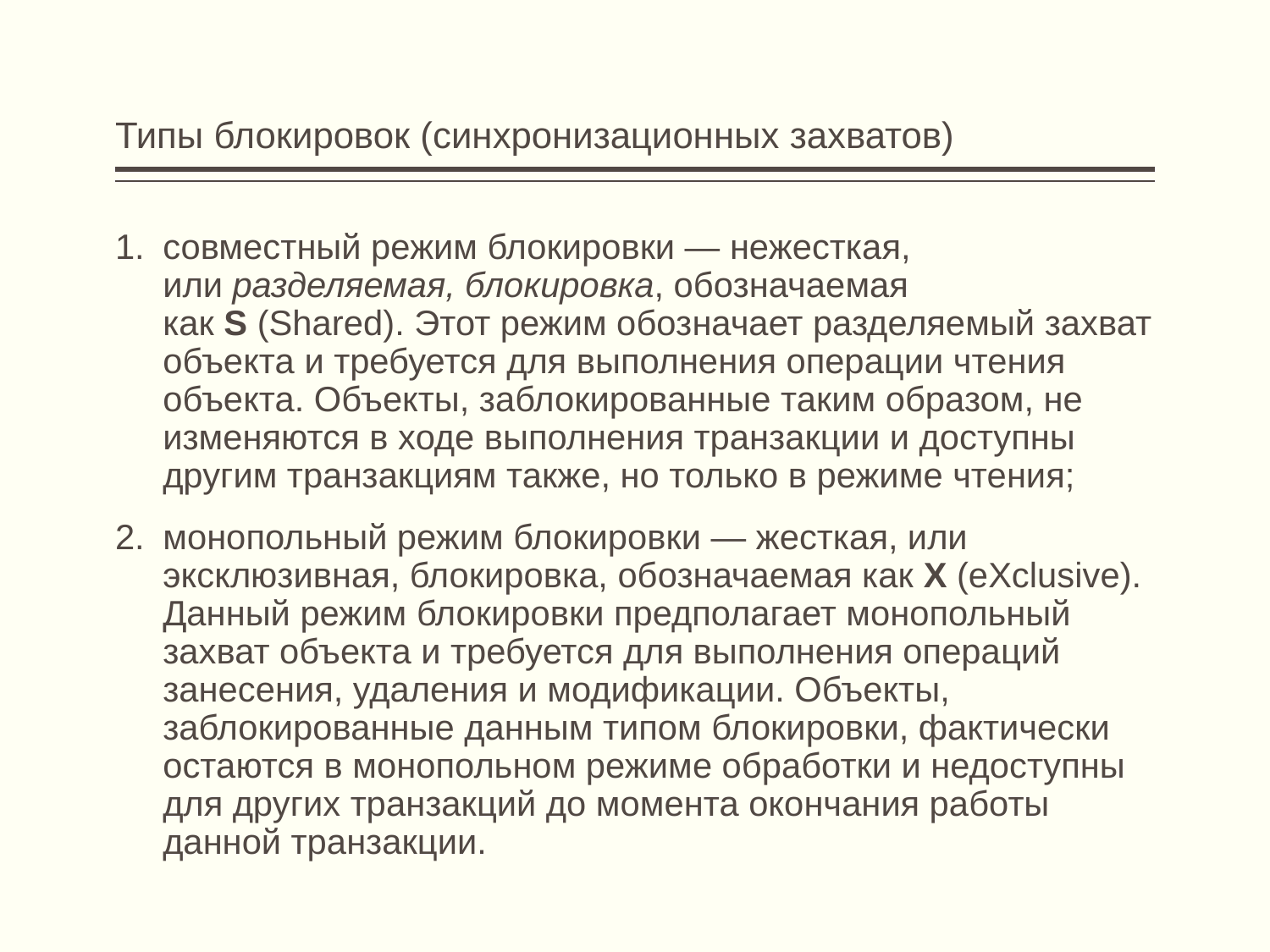

# Типы блокировок (синхронизационных захватов)
совместный режим блокировки — нежесткая, или разделяемая, блокировка, обозначаемая как S (Shared). Этот режим обозначает разделяемый захват объекта и требуется для выполнения операции чтения объекта. Объекты, заблокированные таким образом, не изменяются в ходе выполнения транзакции и доступны другим транзакциям также, но только в режиме чтения;
монопольный режим блокировки — жесткая, или эксклюзивная, блокировка, обозначаемая как X (eXclusive). Данный режим блокировки предполагает монопольный захват объекта и требуется для выполнения операций занесения, удаления и модификации. Объекты, заблокированные данным типом блокировки, фактически остаются в монопольном режиме обработки и недоступны для других транзакций до момента окончания работы данной транзакции.